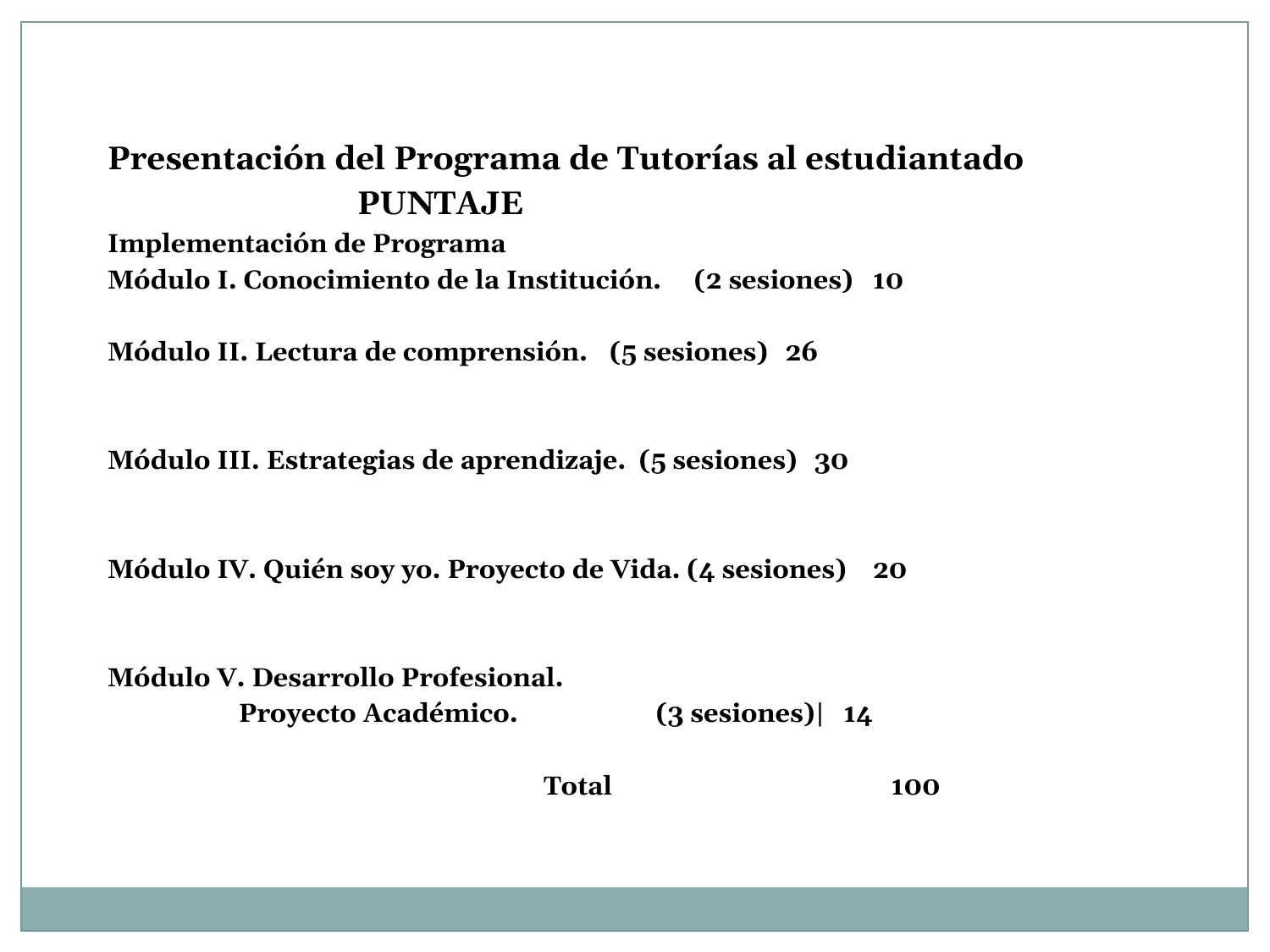

Presentación del Programa de Tutorías al estudiantado
						                          PUNTAJE
Implementación de Programa
Módulo I. Conocimiento de la Institución.     (2 sesiones)		10

Módulo II. Lectura de comprensión. 	(5 sesiones)		26

Módulo III. Estrategias de aprendizaje. 	(5 sesiones)		30

Módulo IV. Quién soy yo. Proyecto de Vida. (4 sesiones)		20

Módulo V. Desarrollo Profesional.
                    Proyecto Académico.                     (3 sesiones)|		14

                            Total			                                        100